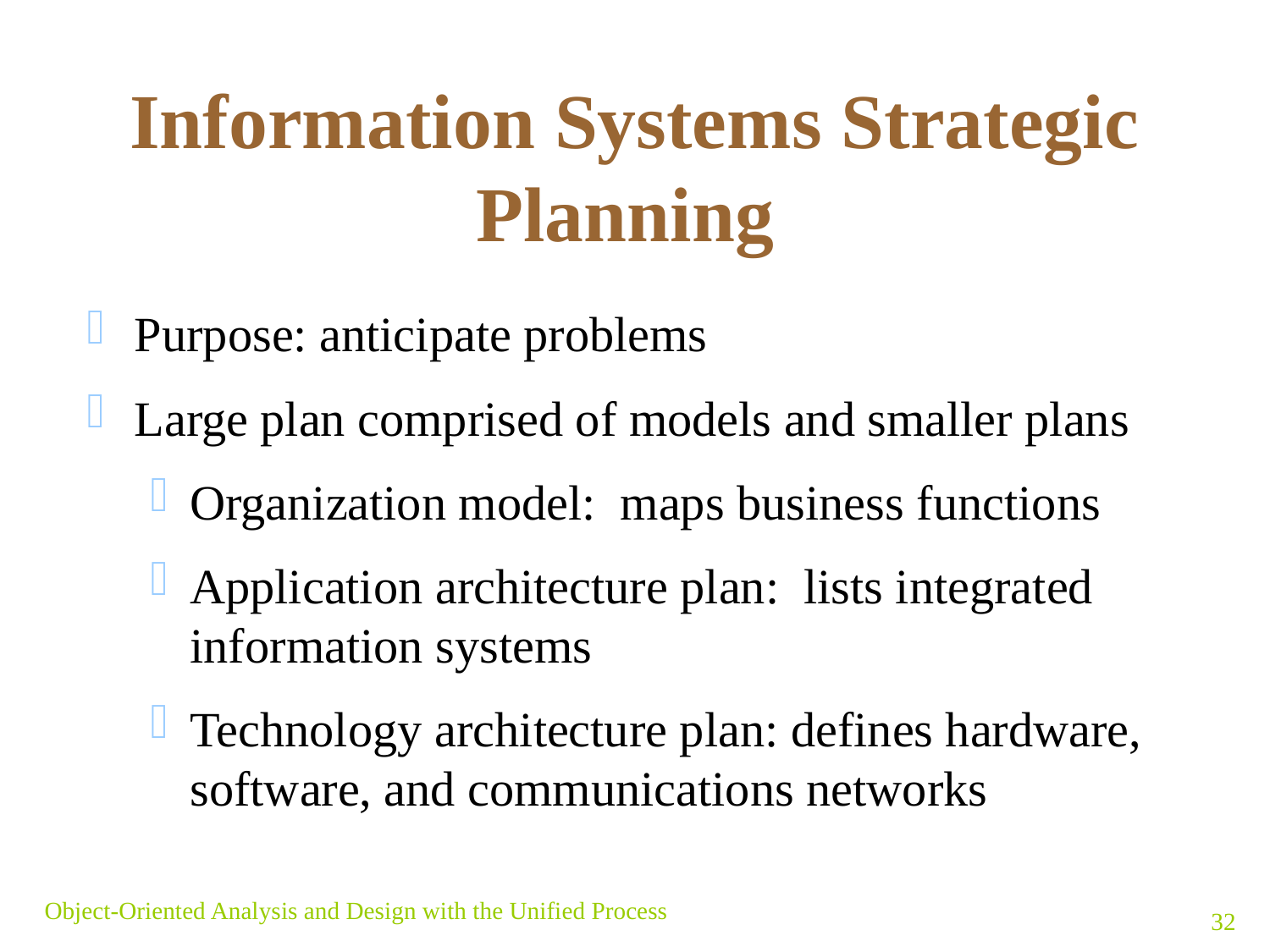

# Information Systems Strategic Planning
Purpose: anticipate problems
Large plan comprised of models and smaller plans
Organization model:  maps business functions
Application architecture plan:  lists integrated information systems
Technology architecture plan: defines hardware, software, and communications networks
Object-Oriented Analysis and Design with the Unified Process
32